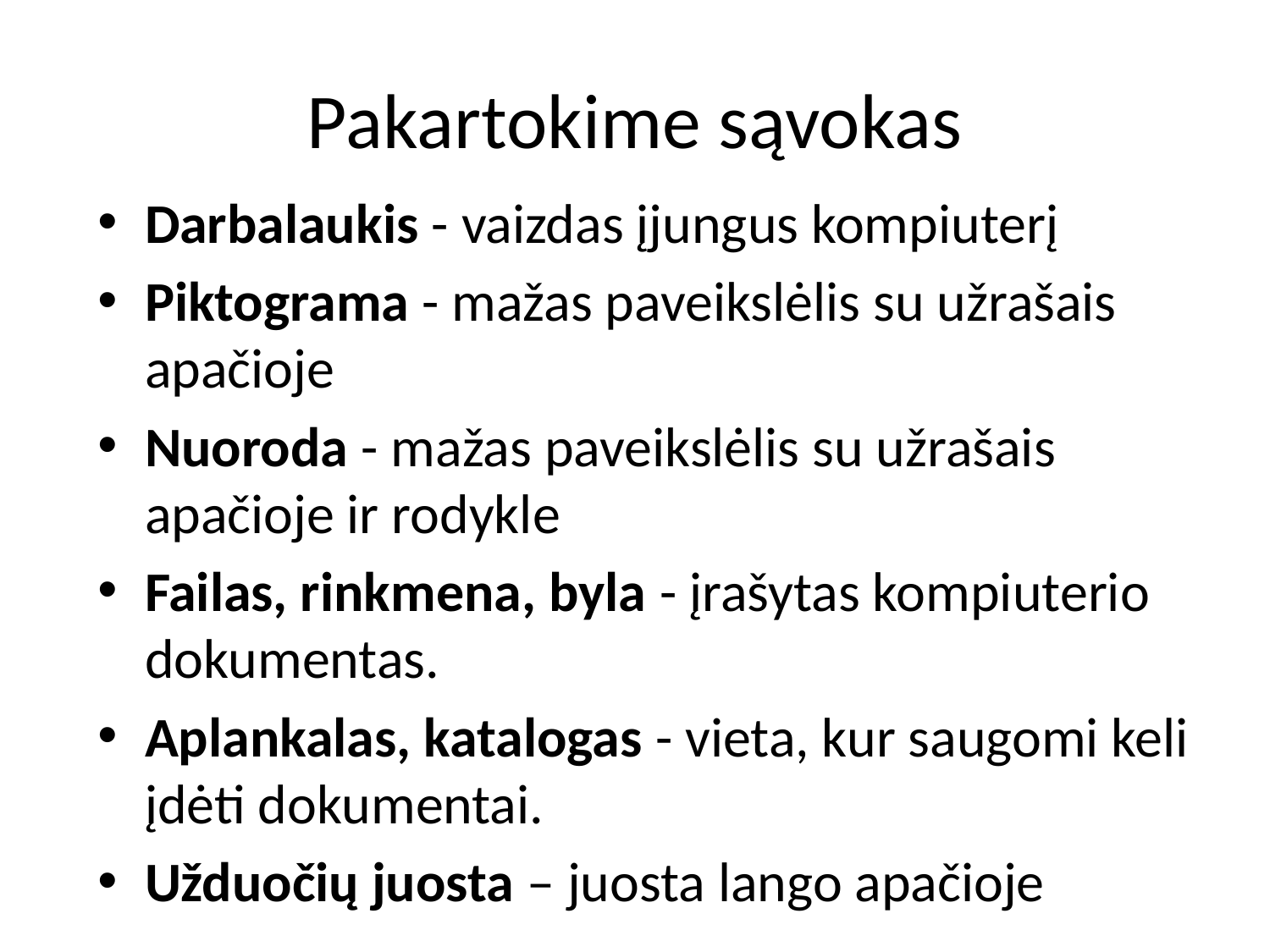

# Pakartokime sąvokas

Darbalaukis - vaizdas įjungus kompiuterį
Piktograma - mažas paveikslėlis su užrašais apačioje
Nuoroda - mažas paveikslėlis su užrašais apačioje ir rodykle
Failas, rinkmena, byla - įrašytas kompiuterio dokumentas.
Aplankalas, katalogas - vieta, kur saugomi keli įdėti dokumentai.
Užduočių juosta – juosta lango apačioje